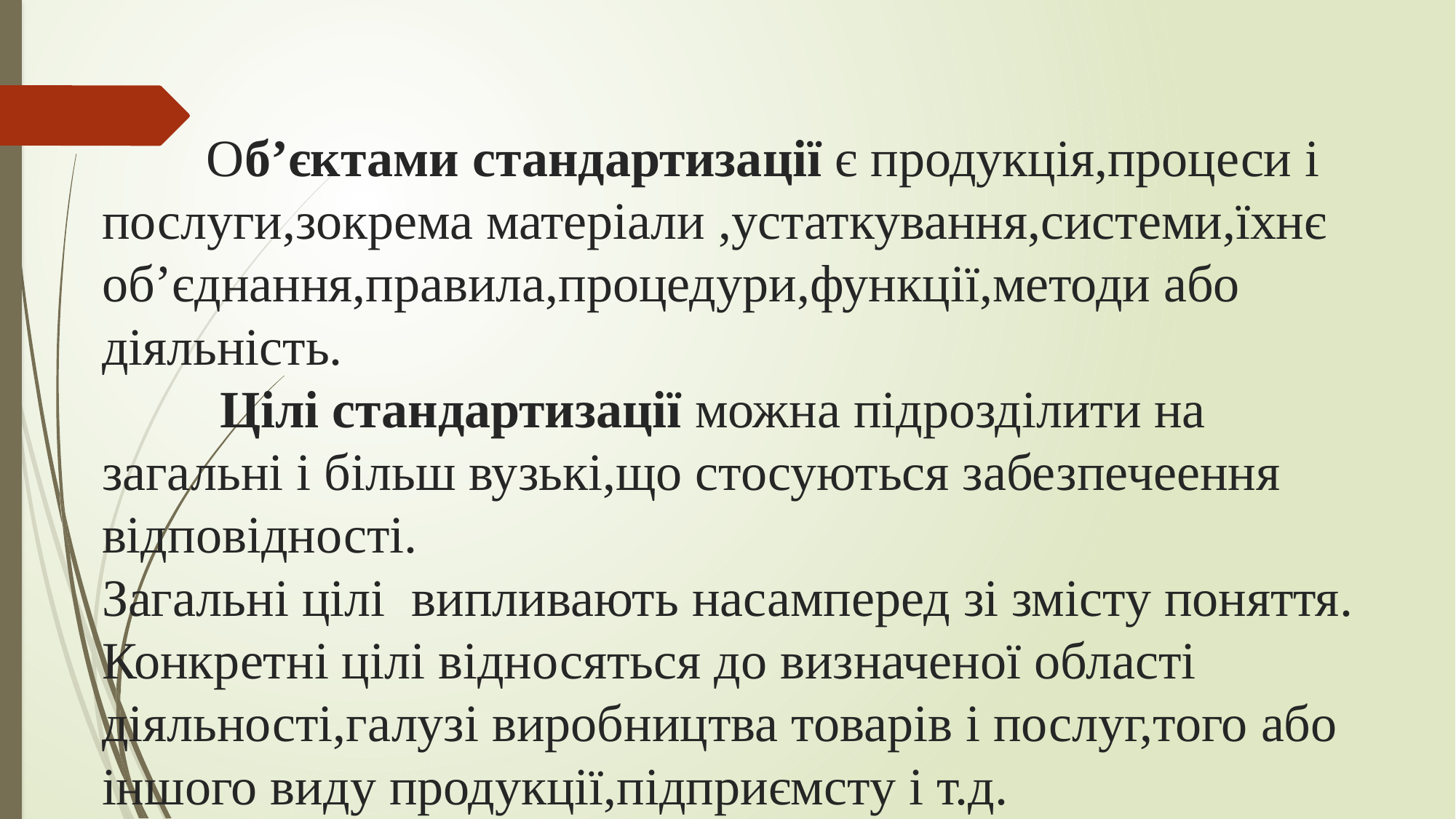

# Об’єктами стандартизації є продукція,процеси і послуги,зокрема матеріали ,устаткування,системи,їхнє об’єднання,правила,процедури,функції,методи або діяльність. Цілі стандартизації можна підрозділити на загальні і більш вузькі,що стосуються забезпечеення відповідності. Загальні цілі  випливають насамперед зі змісту поняття. Конкретні цілі відносяться до визначеної області  діяльності,галузі виробництва товарів і послуг,того або іншого виду продукції,підприємсту і т.д.